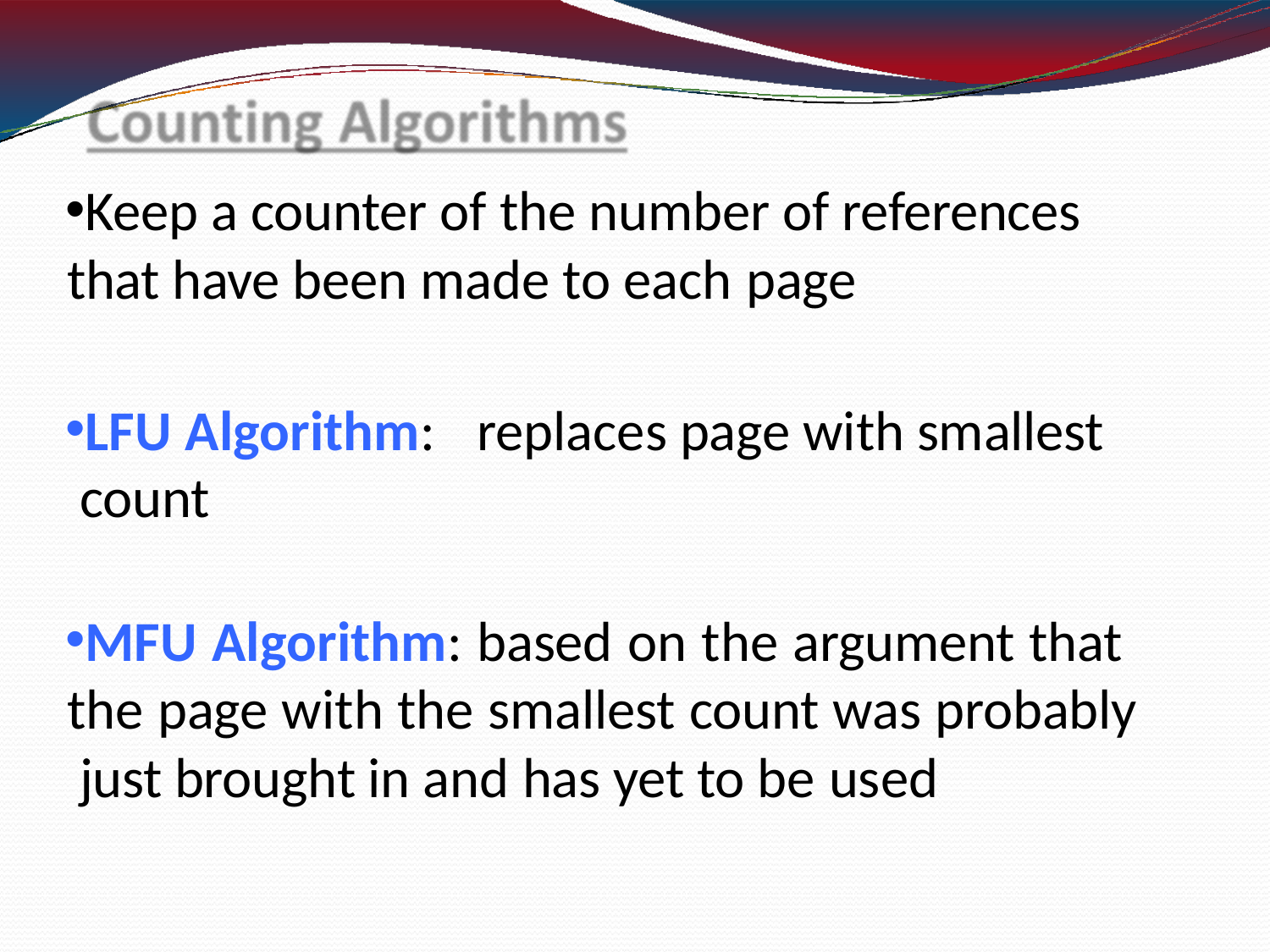

Keep a counter of the number of references  that have been made to each page

LFU Algorithm:	replaces page with smallest  count

MFU Algorithm: based on the argument that  the page with the smallest count was probably  just brought in and has yet to be used